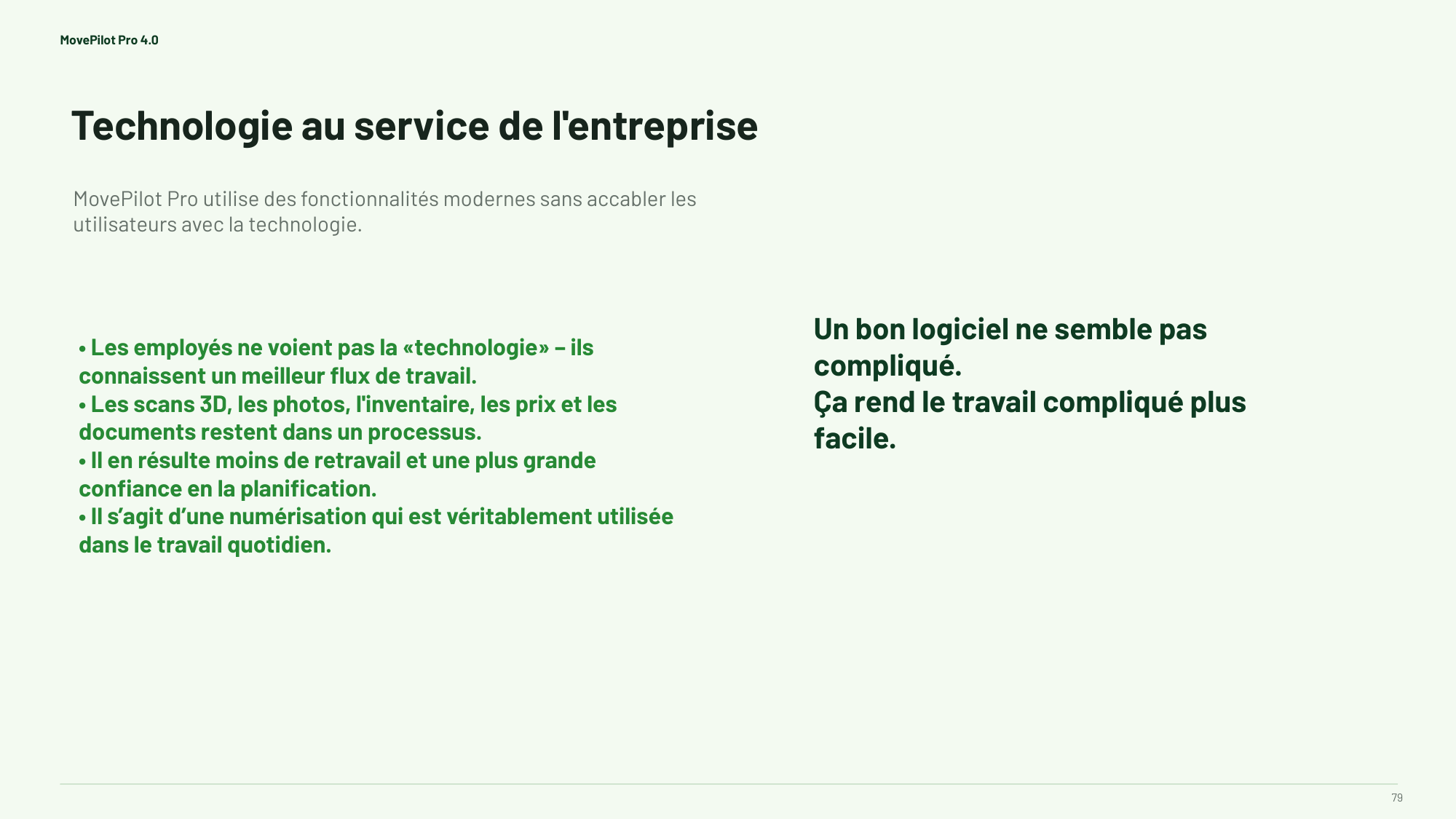

MovePilot Pro 4.0
Technologie au service de l'entreprise
Un bon logiciel ne semble pas compliqué.
Ça rend le travail compliqué plus facile.
MovePilot Pro utilise des fonctionnalités modernes sans accabler les utilisateurs avec la technologie.
• Les employés ne voient pas la «technologie» – ils connaissent un meilleur flux de travail.
• Les scans 3D, les photos, l'inventaire, les prix et les documents restent dans un processus.
• Il en résulte moins de retravail et une plus grande confiance en la planification.
• Il s’agit d’une numérisation qui est véritablement utilisée dans le travail quotidien.

79